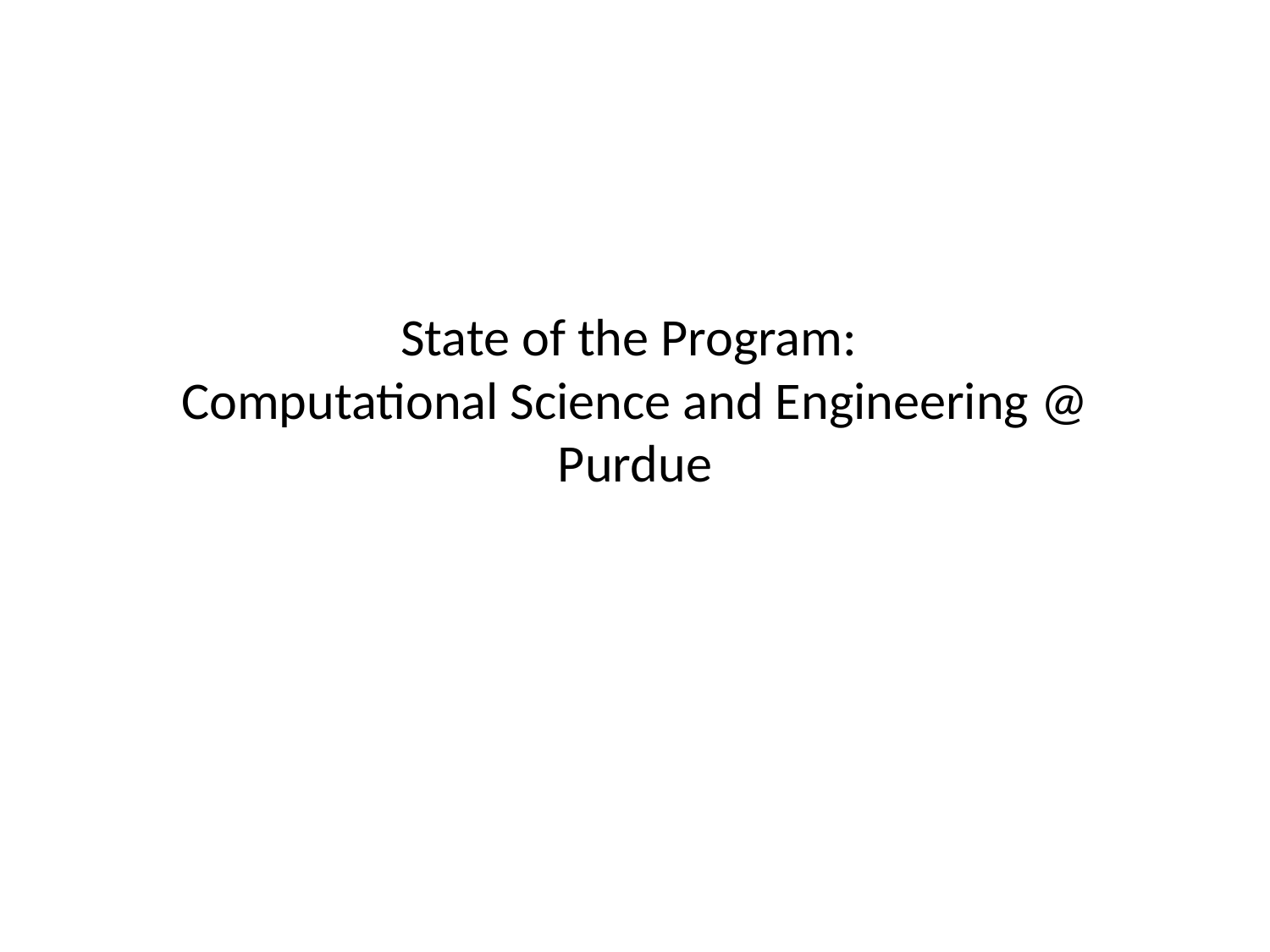

# State of the Program: Computational Science and Engineering @ Purdue